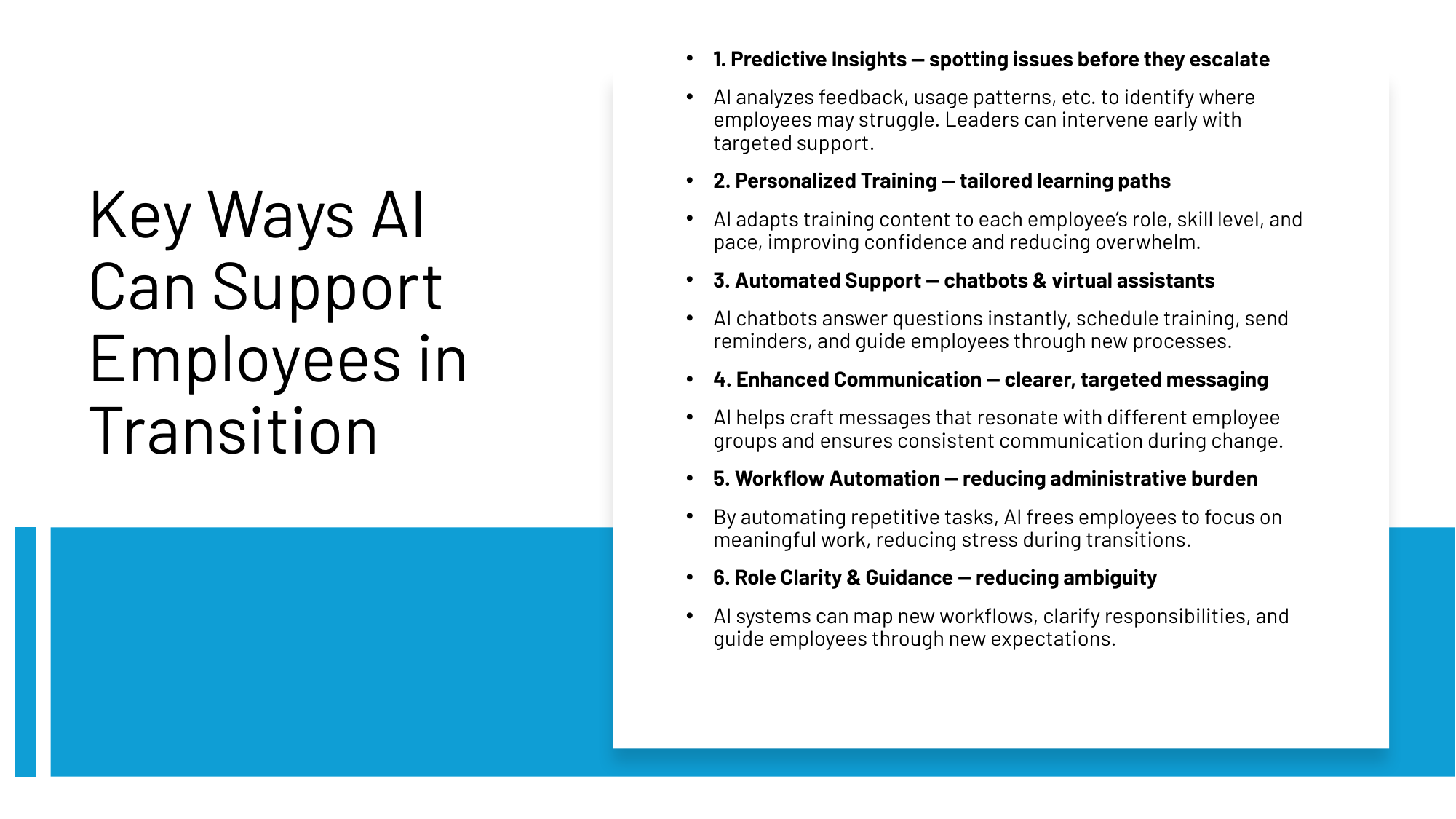

1. Predictive Insights — spotting issues before they escalate
AI analyzes feedback, usage patterns, etc. to identify where employees may struggle. Leaders can intervene early with targeted support.
2. Personalized Training — tailored learning paths
AI adapts training content to each employee’s role, skill level, and pace, improving confidence and reducing overwhelm.
3. Automated Support — chatbots & virtual assistants
AI chatbots answer questions instantly, schedule training, send reminders, and guide employees through new processes.
4. Enhanced Communication — clearer, targeted messaging
AI helps craft messages that resonate with different employee groups and ensures consistent communication during change.
5. Workflow Automation — reducing administrative burden
By automating repetitive tasks, AI frees employees to focus on meaningful work, reducing stress during transitions.
6. Role Clarity & Guidance — reducing ambiguity
AI systems can map new workflows, clarify responsibilities, and guide employees through new expectations.

# Key Ways AI Can Support Employees in Transition

7